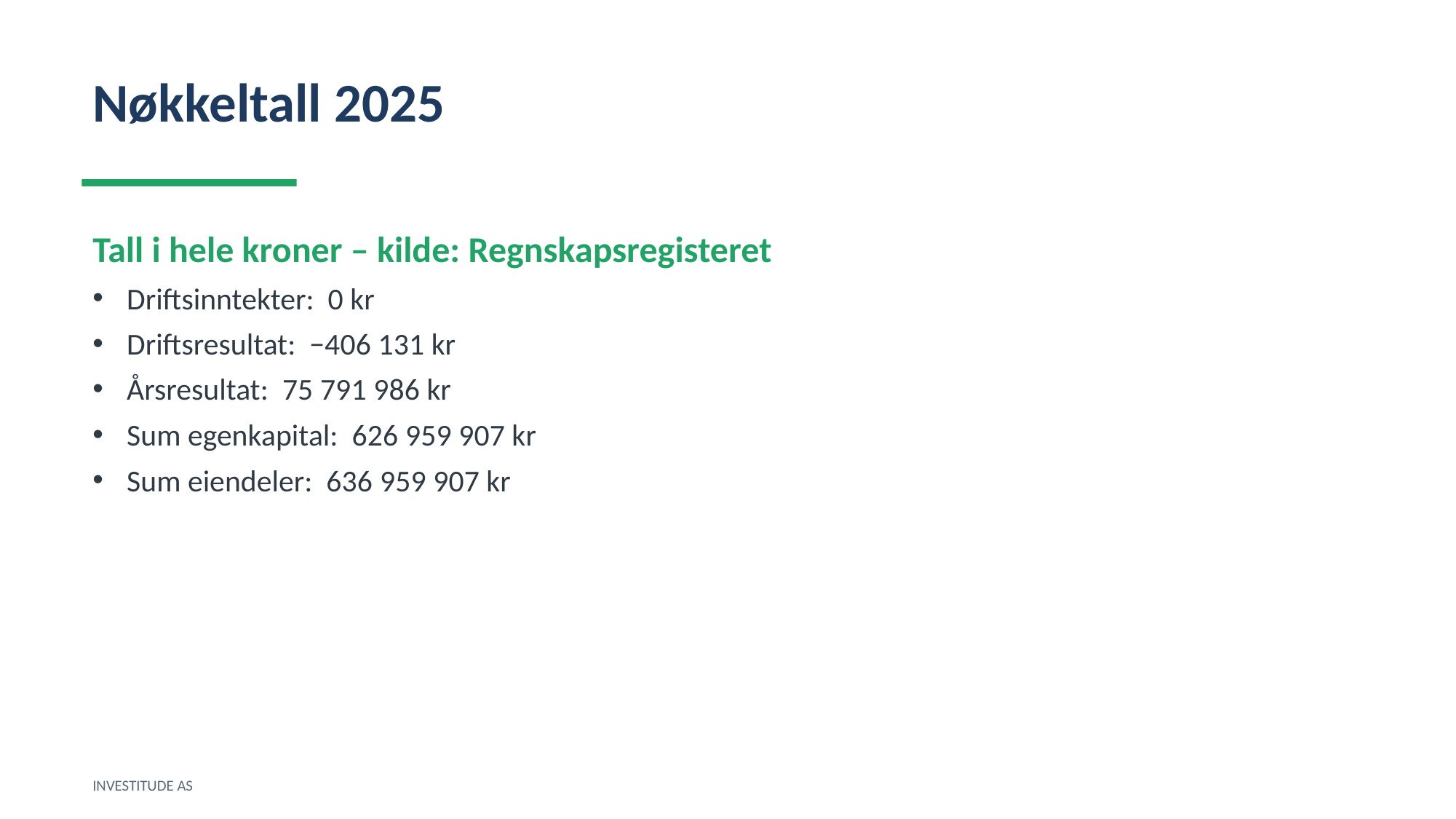

Nøkkeltall 2025

Tall i hele kroner – kilde: Regnskapsregisteret
Driftsinntekter:  0 kr
Driftsresultat:  −406 131 kr
Årsresultat:  75 791 986 kr
Sum egenkapital:  626 959 907 kr
Sum eiendeler:  636 959 907 kr
INVESTITUDE AS